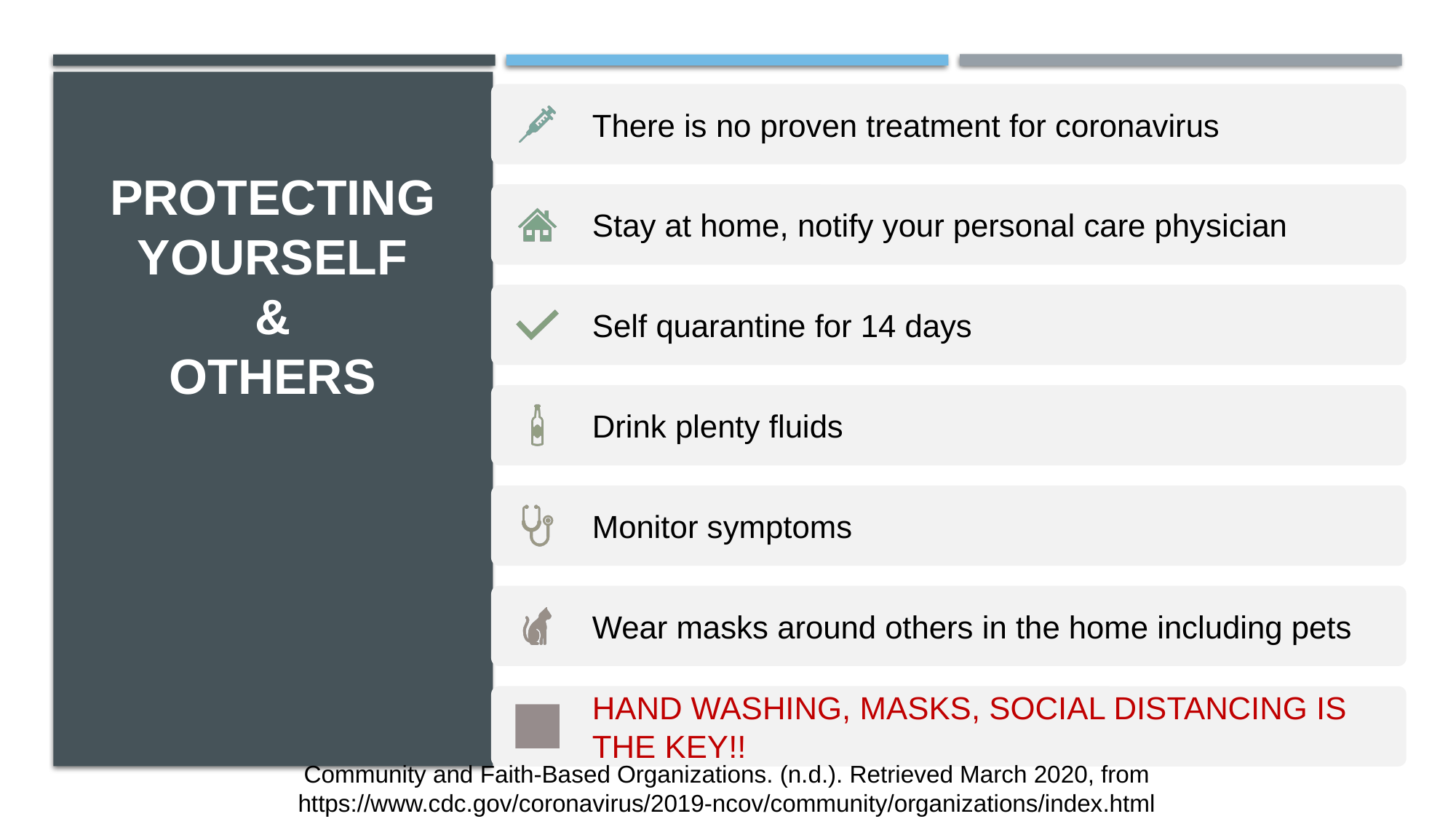

There is no proven treatment for coronavirus
Stay at home, notify your personal care physician
Self quarantine for 14 days
Drink plenty fluids
Monitor symptoms
Wear masks around others in the home including pets
HAND WASHING, MASKS, SOCIAL DISTANCING IS THE KEY!!
# Protecting Yourself & Others
Community and Faith-Based Organizations. (n.d.). Retrieved March 2020, from https://www.cdc.gov/coronavirus/2019-ncov/community/organizations/index.html